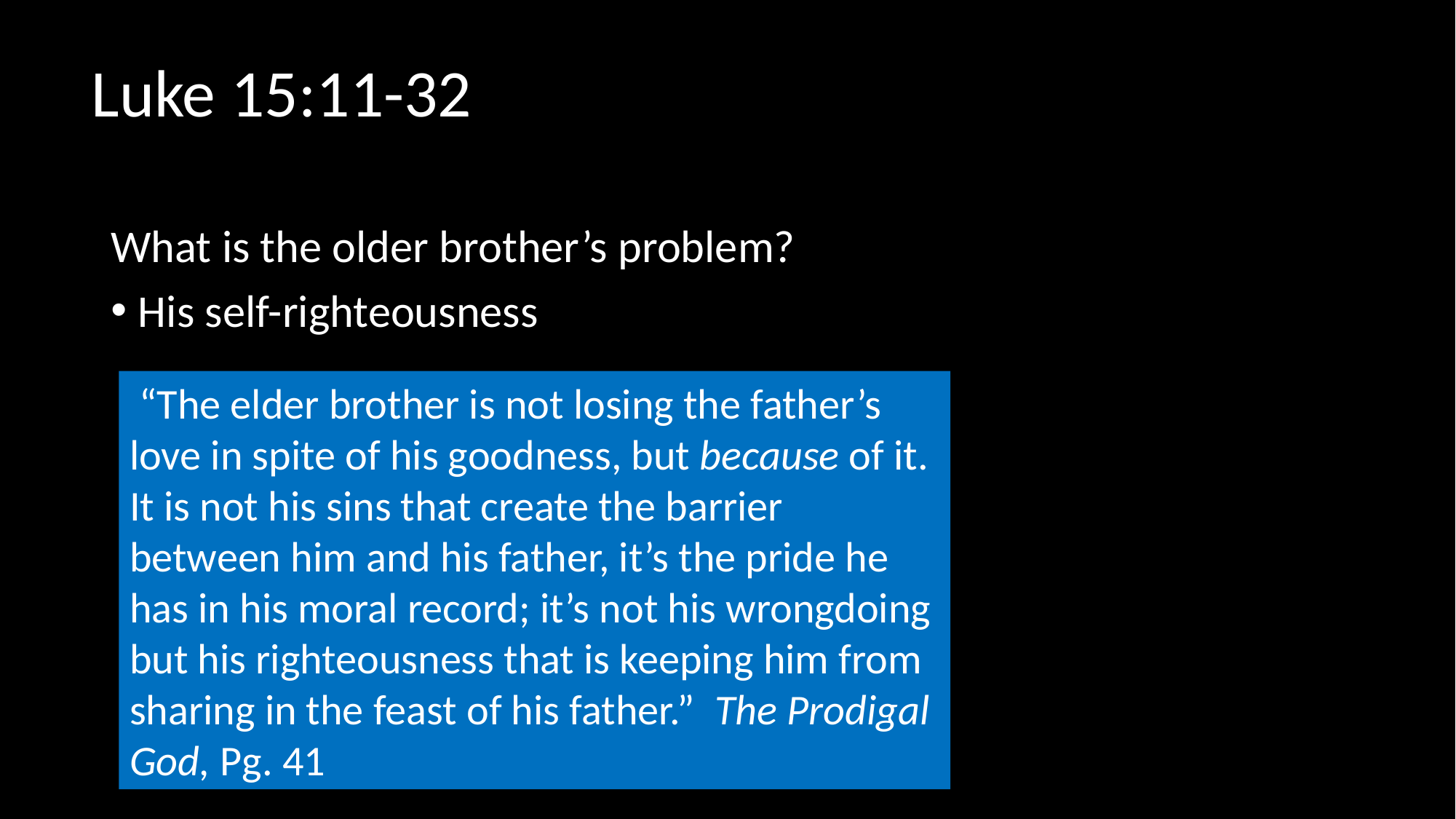

# Luke 15:11-32
What is the older brother’s problem?
His self-righteousness

 “The elder brother is not losing the father’s love in spite of his goodness, but because of it.  It is not his sins that create the barrier between him and his father, it’s the pride he has in his moral record; it’s not his wrongdoing but his righteousness that is keeping him from sharing in the feast of his father.”  The Prodigal God, Pg. 41